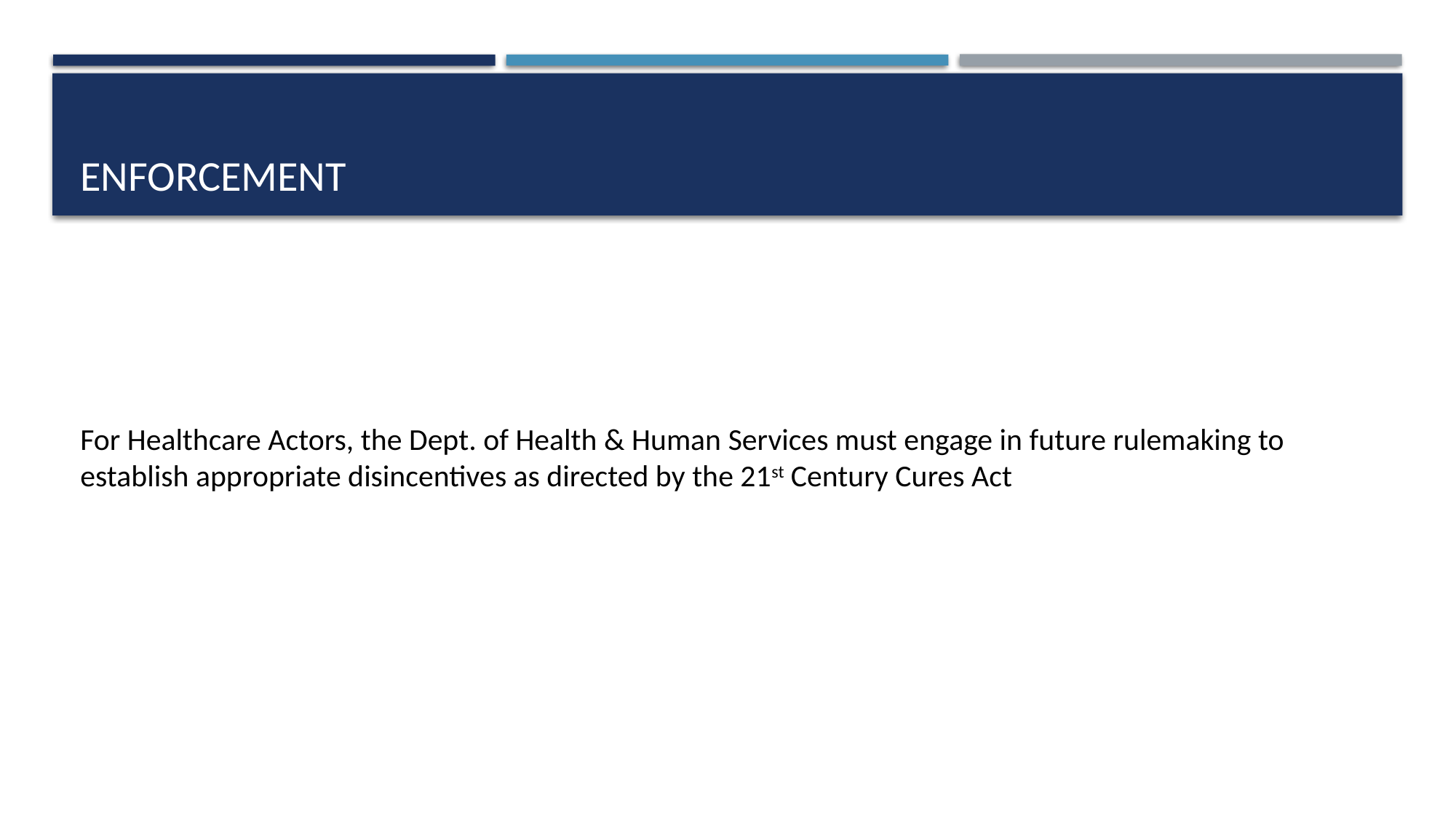

# Enforcement
For Healthcare Actors, the Dept. of Health & Human Services must engage in future rulemaking to establish appropriate disincentives as directed by the 21st Century Cures Act